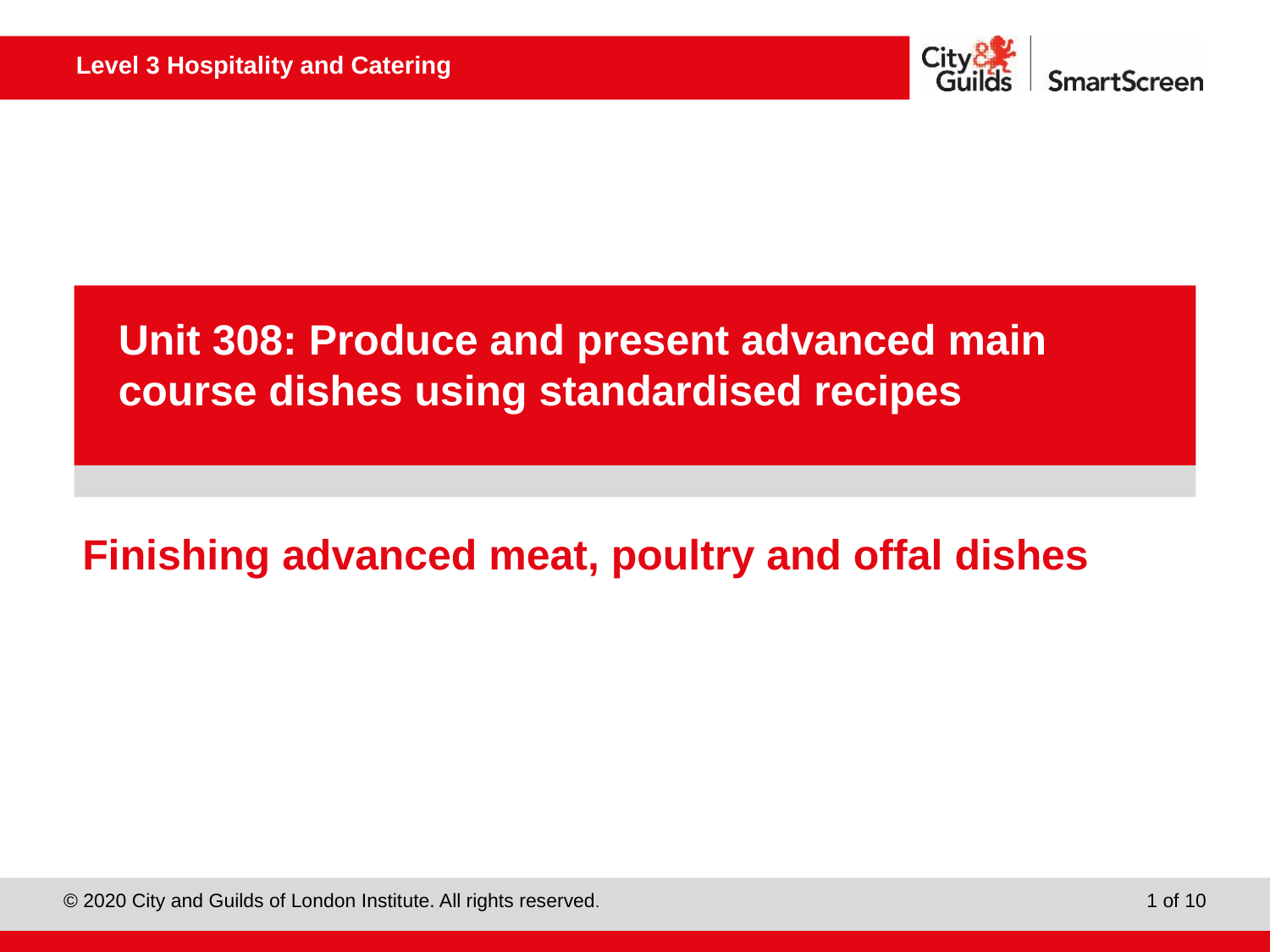

PowerPoint presentation

Unit 308: Produce and present advanced main course dishes using standardised recipes

# Finishing advanced meat, poultry and offal dishes